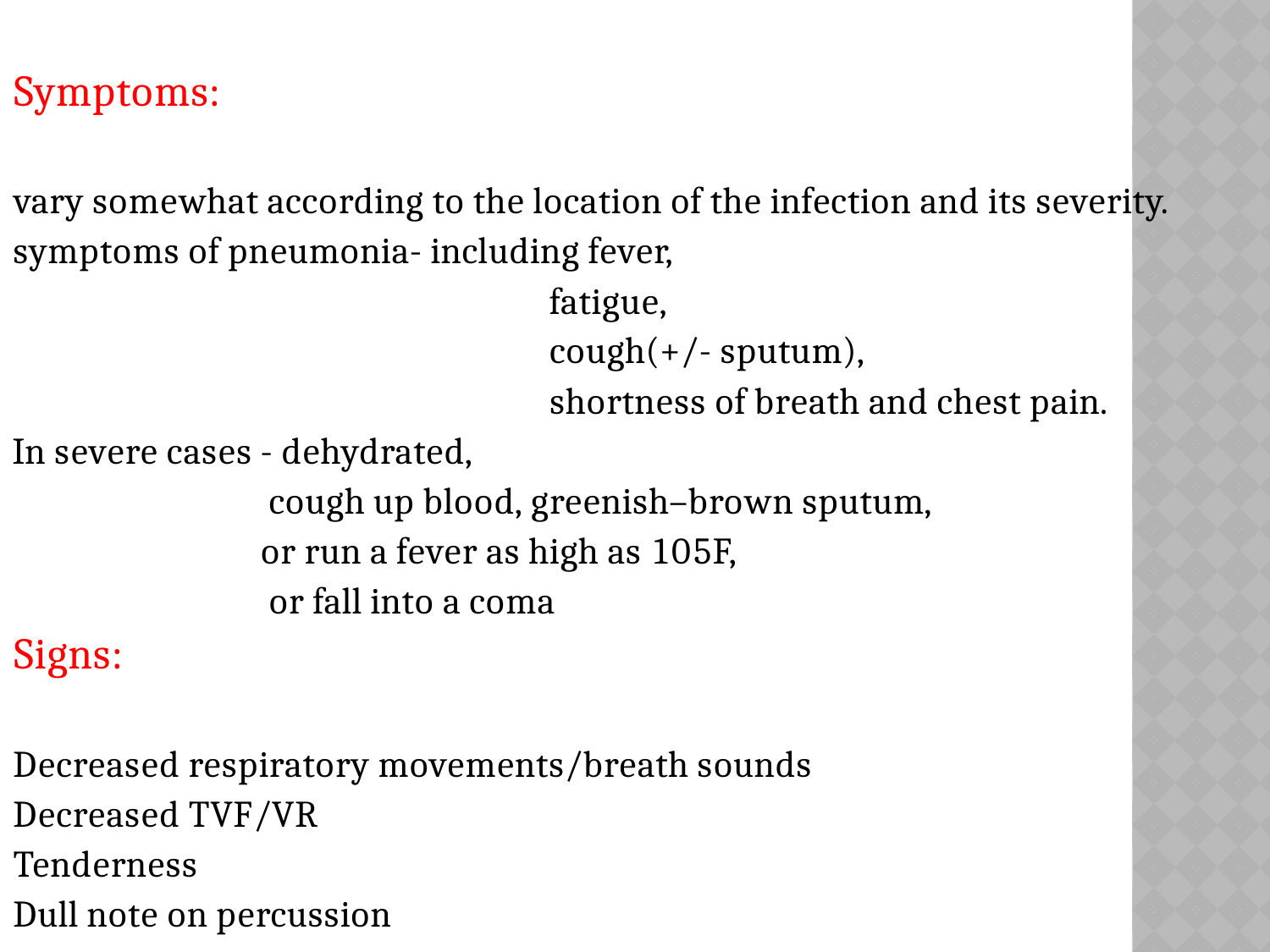

Symptoms:

vary somewhat according to the location of the infection and its severity.
symptoms of pneumonia- including fever,
                                                                 fatigue,
                                                                 cough(+/- sputum),
                                                                 shortness of breath and chest pain.
In severe cases - dehydrated,
                               cough up blood, greenish–brown sputum,
                              or run a fever as high as 105F,
                               or fall into a coma
Signs:

Decreased respiratory movements/breath sounds
Decreased TVF/VR
Tenderness
Dull note on percussion